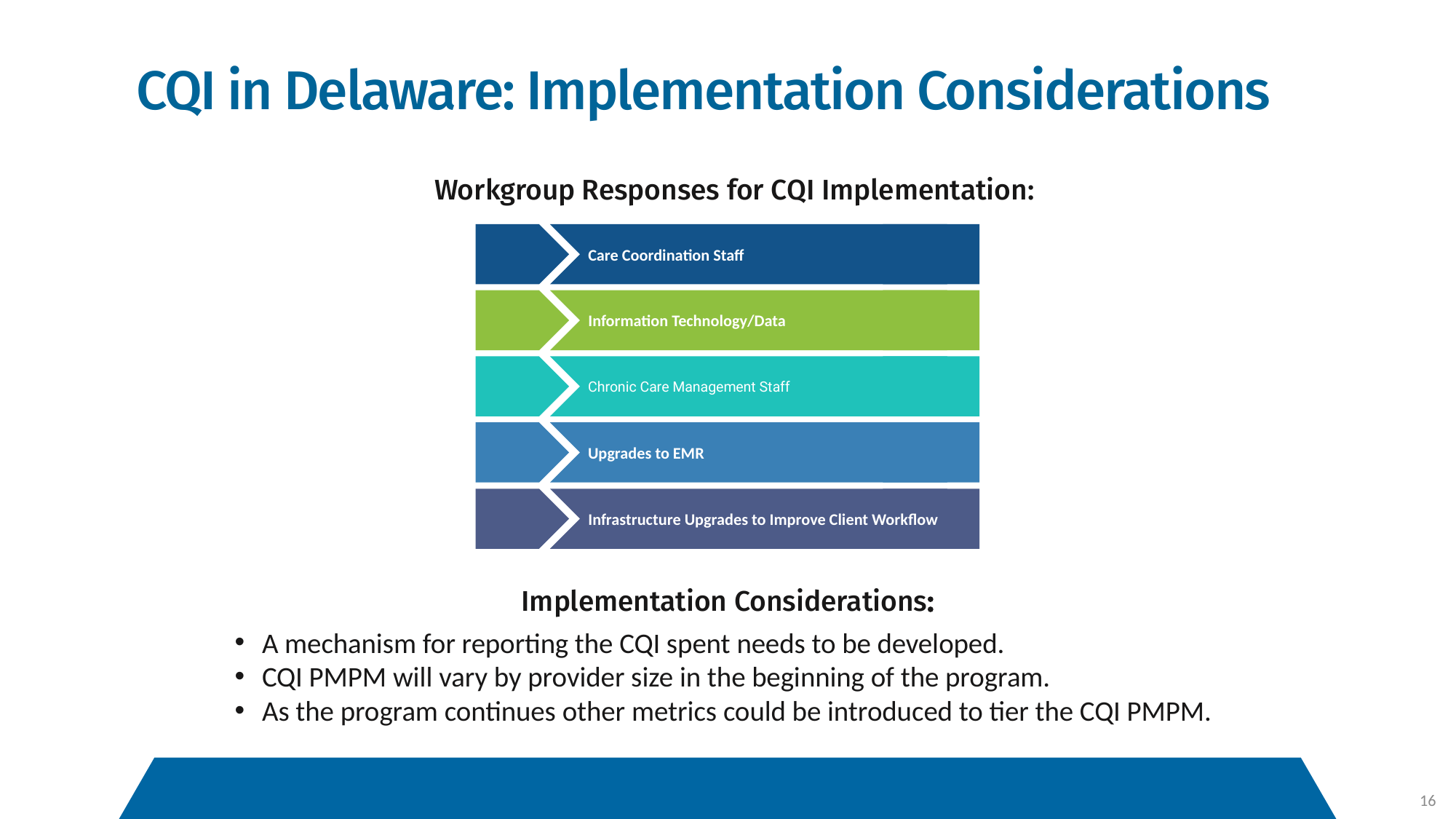

CQI in Delaware: Implementation Considerations
Workgroup Responses for CQI Implementation:

Care Coordination Staff

Information Technology/Data

Chronic Care Management Staff

Upgrades to EMR

Infrastructure Upgrades to Improve Client Workflow
Implementation Considerations:
A mechanism for reporting the CQI spent needs to be developed.
CQI PMPM will vary by provider size in the beginning of the program.
As the program continues other metrics could be introduced to tier the CQI PMPM.

16